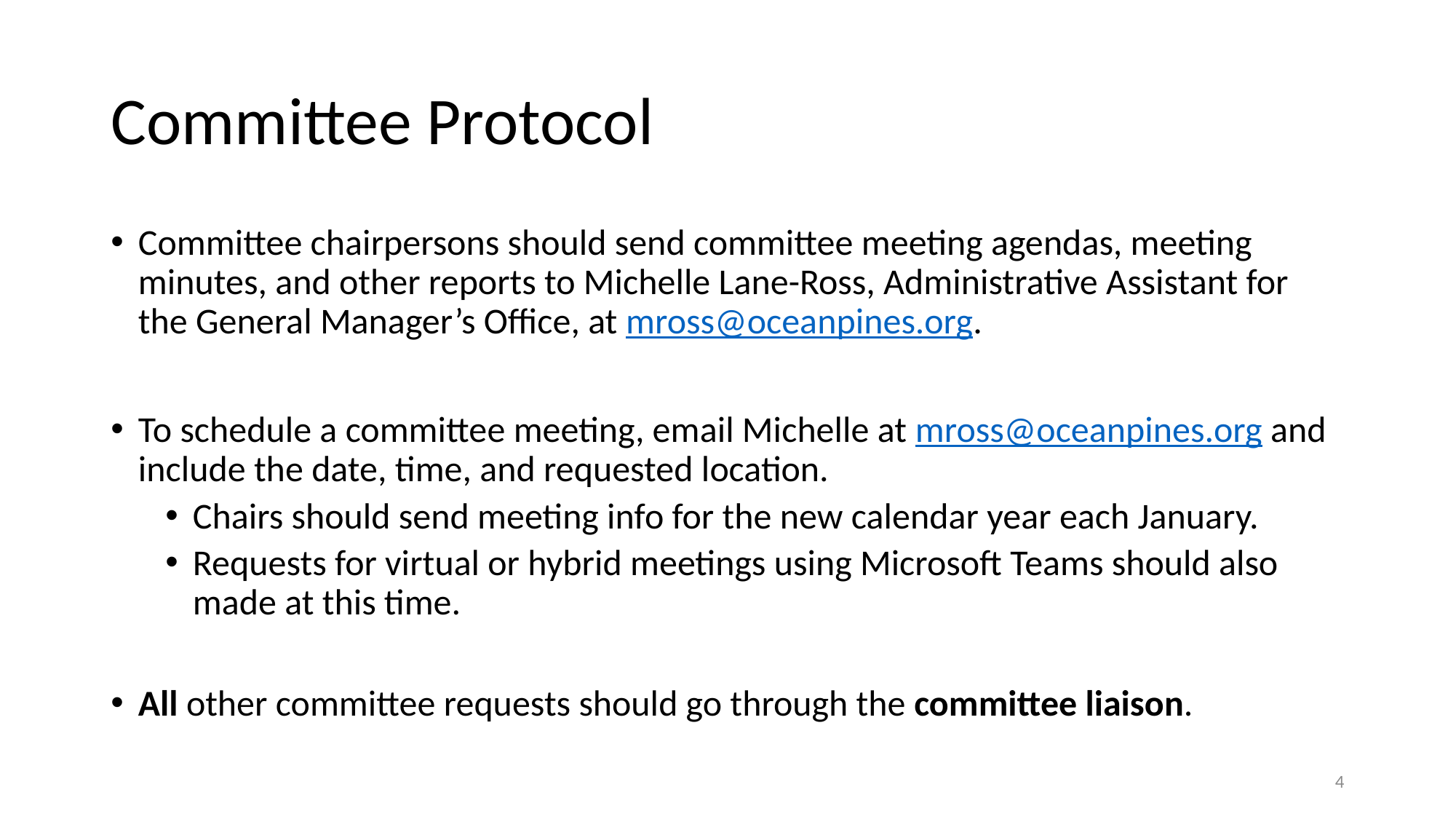

# Committee Protocol
Committee chairpersons should send committee meeting agendas, meeting minutes, and other reports to Michelle Lane-Ross, Administrative Assistant for the General Manager’s Office, at mross@oceanpines.org.

To schedule a committee meeting, email Michelle at mross@oceanpines.org and include the date, time, and requested location.
Chairs should send meeting info for the new calendar year each January.
Requests for virtual or hybrid meetings using Microsoft Teams should also made at this time.

All other committee requests should go through the committee liaison.

4